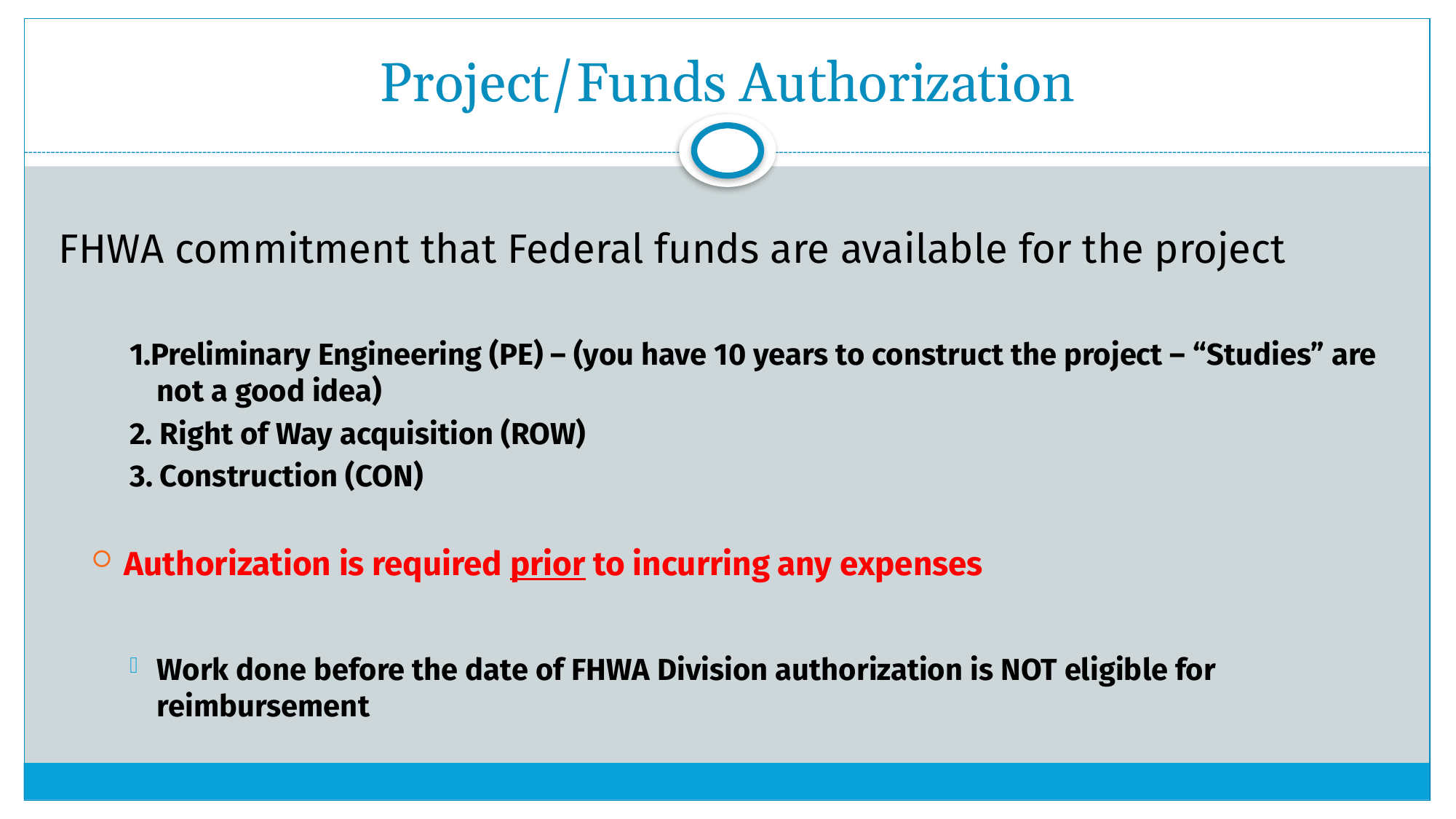

# Project/Funds Authorization
FHWA commitment that Federal funds are available for the project

1.Preliminary Engineering (PE) – (you have 10 years to construct the project – “Studies” are not a good idea)
2. Right of Way acquisition (ROW)
3. Construction (CON)

Authorization is required prior to incurring any expenses

Work done before the date of FHWA Division authorization is NOT eligible for reimbursement